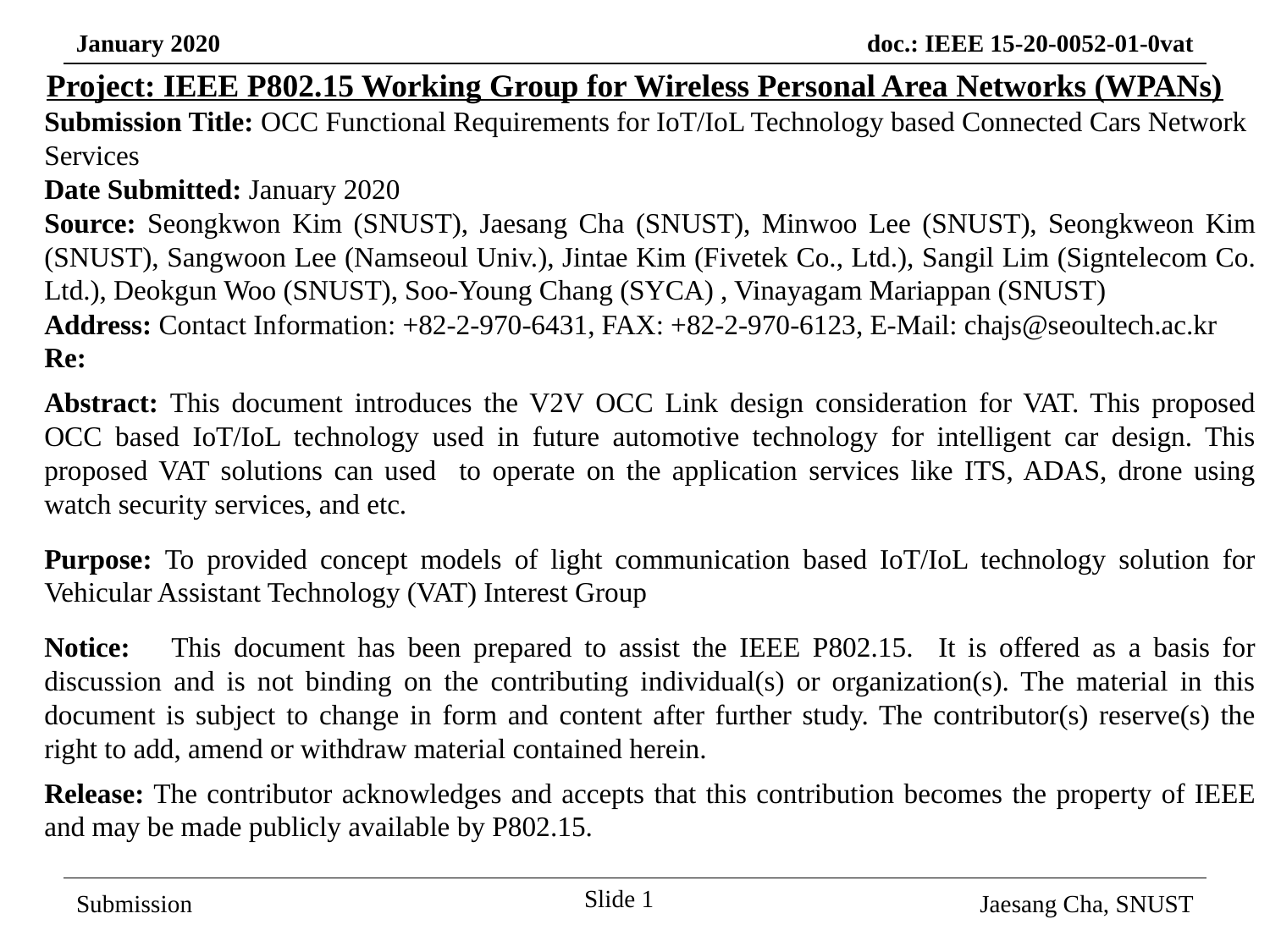

Project: IEEE P802.15 Working Group for Wireless Personal Area Networks (WPANs)
Submission Title: OCC Functional Requirements for IoT/IoL Technology based Connected Cars Network Services
Date Submitted: January 2020
Source: Seongkwon Kim (SNUST), Jaesang Cha (SNUST), Minwoo Lee (SNUST), Seongkweon Kim (SNUST), Sangwoon Lee (Namseoul Univ.), Jintae Kim (Fivetek Co., Ltd.), Sangil Lim (Signtelecom Co. Ltd.), Deokgun Woo (SNUST), Soo-Young Chang (SYCA) , Vinayagam Mariappan (SNUST)
Address: Contact Information: +82-2-970-6431, FAX: +82-2-970-6123, E-Mail: chajs@seoultech.ac.kr
Re:
Abstract: This document introduces the V2V OCC Link design consideration for VAT. This proposed OCC based IoT/IoL technology used in future automotive technology for intelligent car design. This proposed VAT solutions can used  to operate on the application services like ITS, ADAS, drone using watch security services, and etc.
Purpose: To provided concept models of light communication based IoT/IoL technology solution for Vehicular Assistant Technology (VAT) Interest Group
Notice:	This document has been prepared to assist the IEEE P802.15.  It is offered as a basis for discussion and is not binding on the contributing individual(s) or organization(s). The material in this document is subject to change in form and content after further study. The contributor(s) reserve(s) the right to add, amend or withdraw material contained herein.
Release: The contributor acknowledges and accepts that this contribution becomes the property of IEEE and may be made publicly available by P802.15.
Slide 1